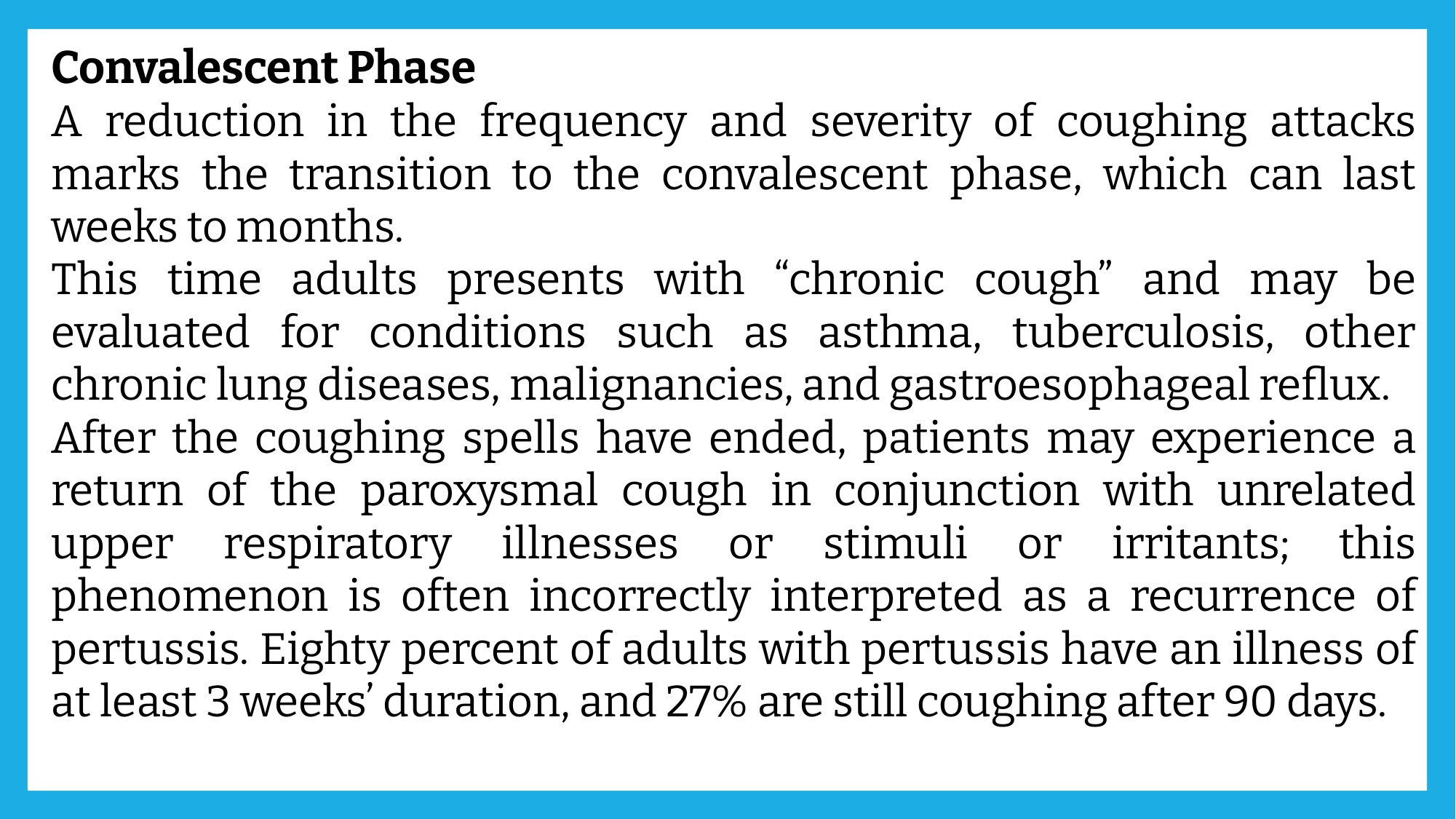

Convalescent Phase
A reduction in the frequency and severity of coughing attacks marks the transition to the convalescent phase, which can last weeks to months.
This time adults presents with “chronic cough” and may be evaluated for conditions such as asthma, tuberculosis, other chronic lung diseases, malignancies, and gastroesophageal reflux.
After the coughing spells have ended, patients may experience a return of the paroxysmal cough in conjunction with unrelated upper respiratory illnesses or stimuli or irritants; this phenomenon is often incorrectly interpreted as a recurrence of pertussis. Eighty percent of adults with pertussis have an illness of at least 3 weeks’ duration, and 27% are still coughing after 90 days.